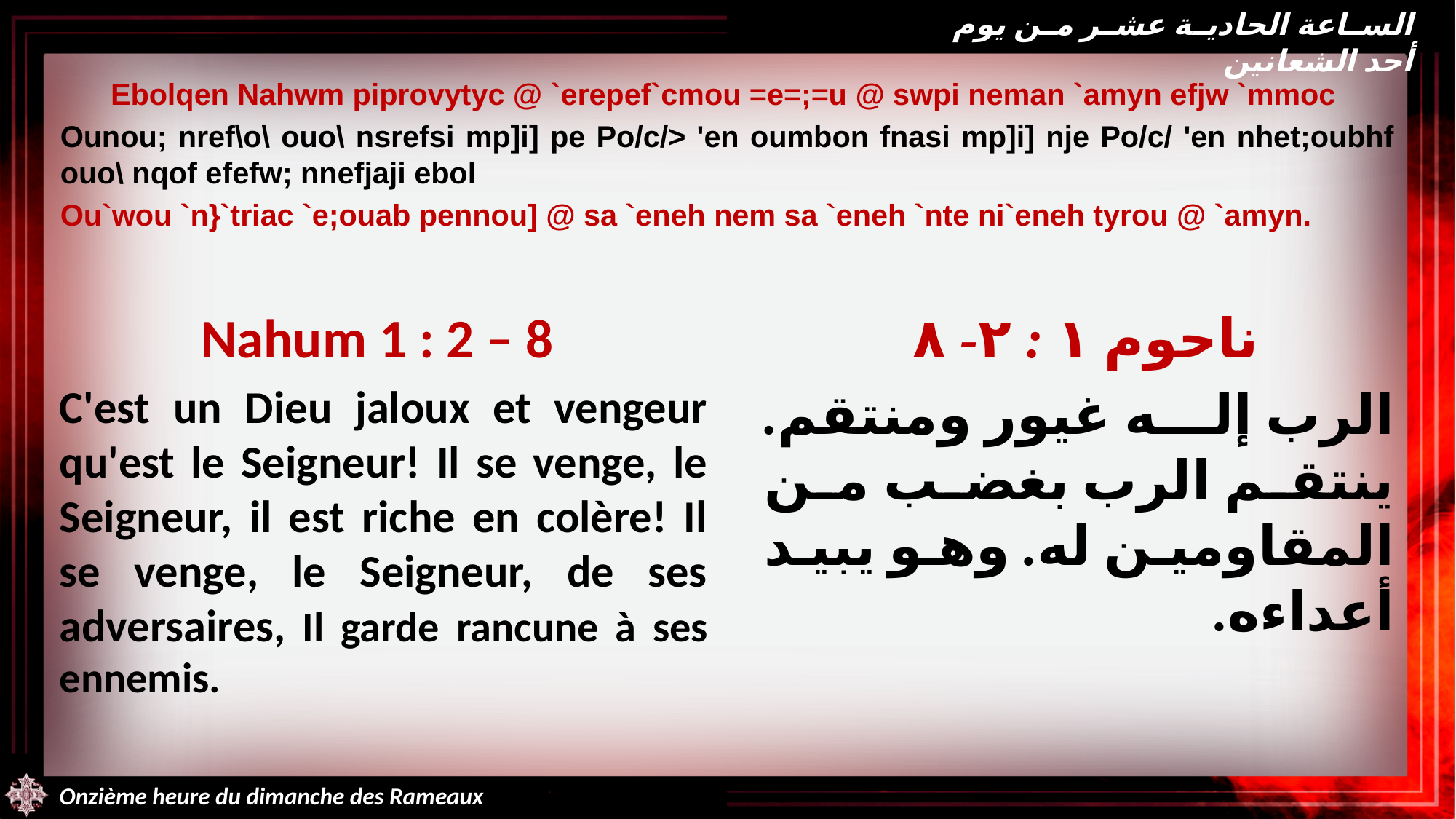

الساعة الحادية عشر من يوم أحد الشعانين
Ebolqen Nahwm piprovytyc @ `erepef`cmou =e=;=u @ swpi neman `amyn efjw `mmoc
Ounou; nref\o\ ouo\ nsrefsi mp]i] pe Po/c/> 'en oumbon fnasi mp]i] nje Po/c/ 'en nhet;oubhf ouo\ nqof efefw; nnefjaji ebol
Ou`wou `n}`triac `e;ouab pennou] @ sa `eneh nem sa `eneh `nte ni`eneh tyrou @ `amyn.

Nahum 1 : 2 – 8
C'est un Dieu jaloux et vengeur qu'est le Seigneur! Il se venge, le Seigneur, il est riche en colère! Il se venge, le Seigneur, de ses adversaires, Il garde rancune à ses ennemis.
ناحوم ١ : ٢- ٨
الرب إله غيور ومنتقم. ينتقم الرب بغضب من المقاومين له. وهو يبيد أعداءه.
Onzième heure du dimanche des Rameaux